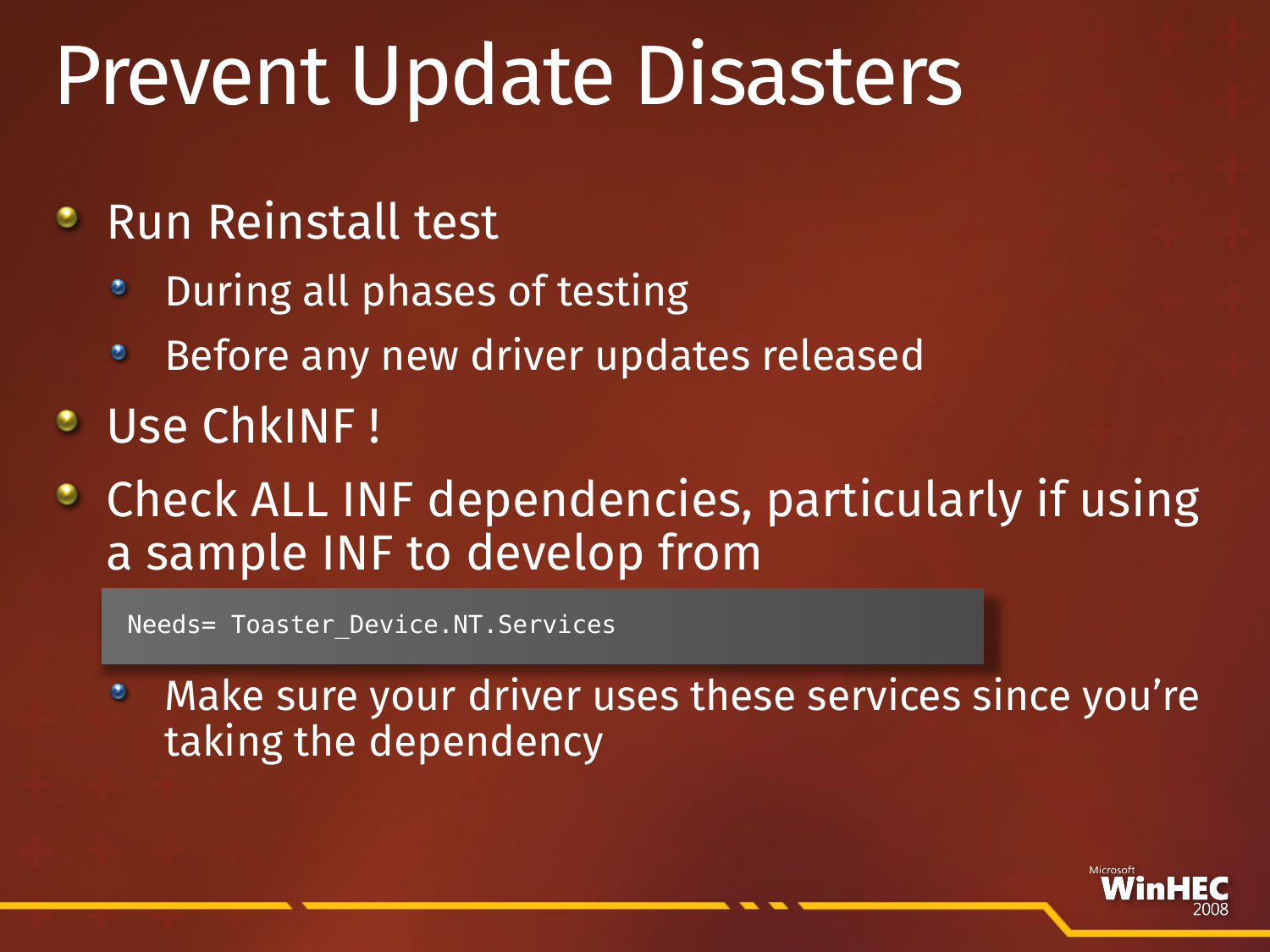

# Prevent Update Disasters
Run Reinstall test
During all phases of testing
Before any new driver updates released
Use ChkINF !
Check ALL INF dependencies, particularly if using a sample INF to develop from

Make sure your driver uses these services since you’re taking the dependency

Needs= Toaster_Device.NT.Services